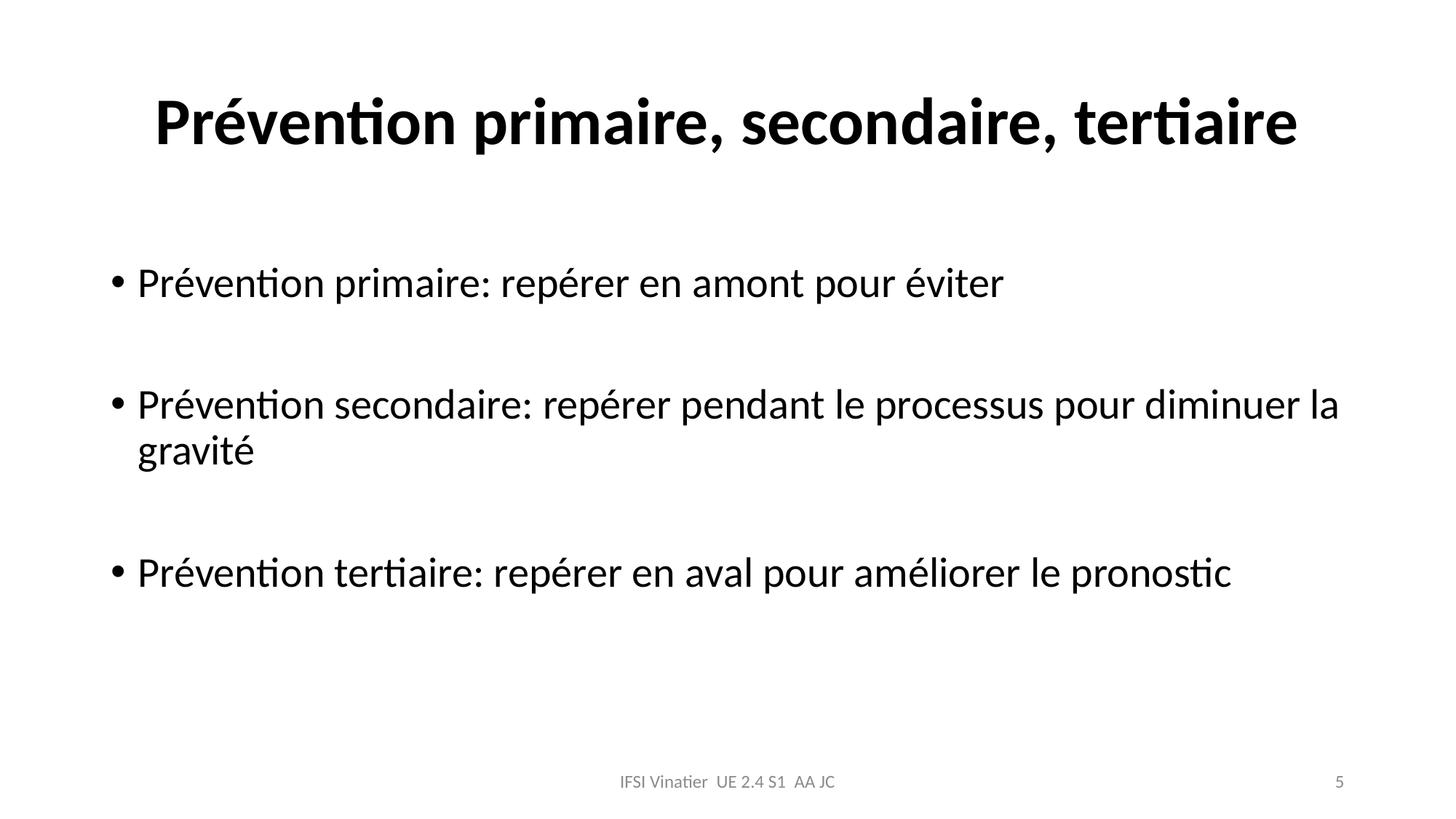

# Prévention primaire, secondaire, tertiaire
Prévention primaire: repérer en amont pour éviter

Prévention secondaire: repérer pendant le processus pour diminuer la gravité

Prévention tertiaire: repérer en aval pour améliorer le pronostic
IFSI Vinatier  UE 2.4 S1  AA JC
5